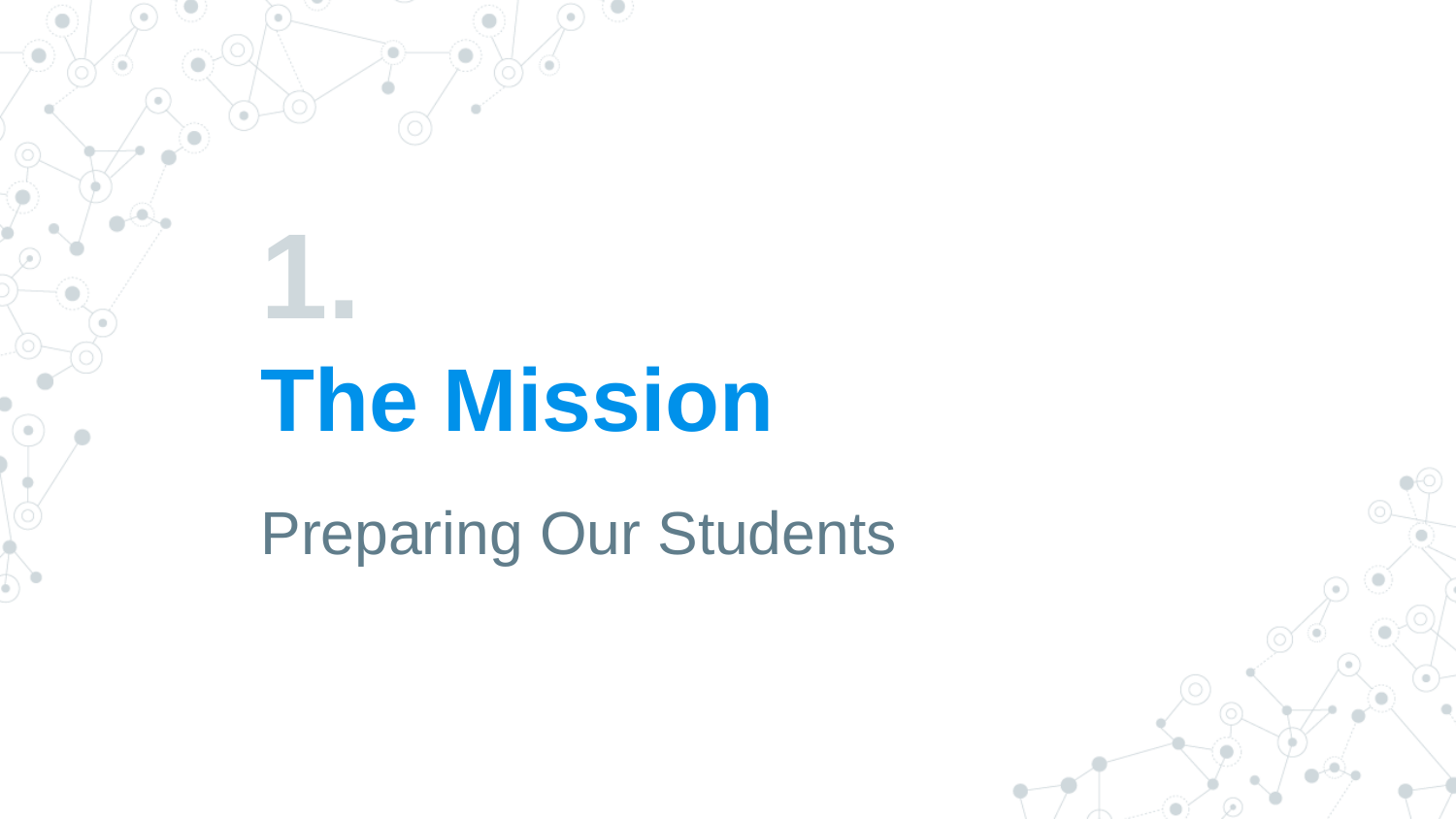

# 1.
The Mission
Preparing Our Students